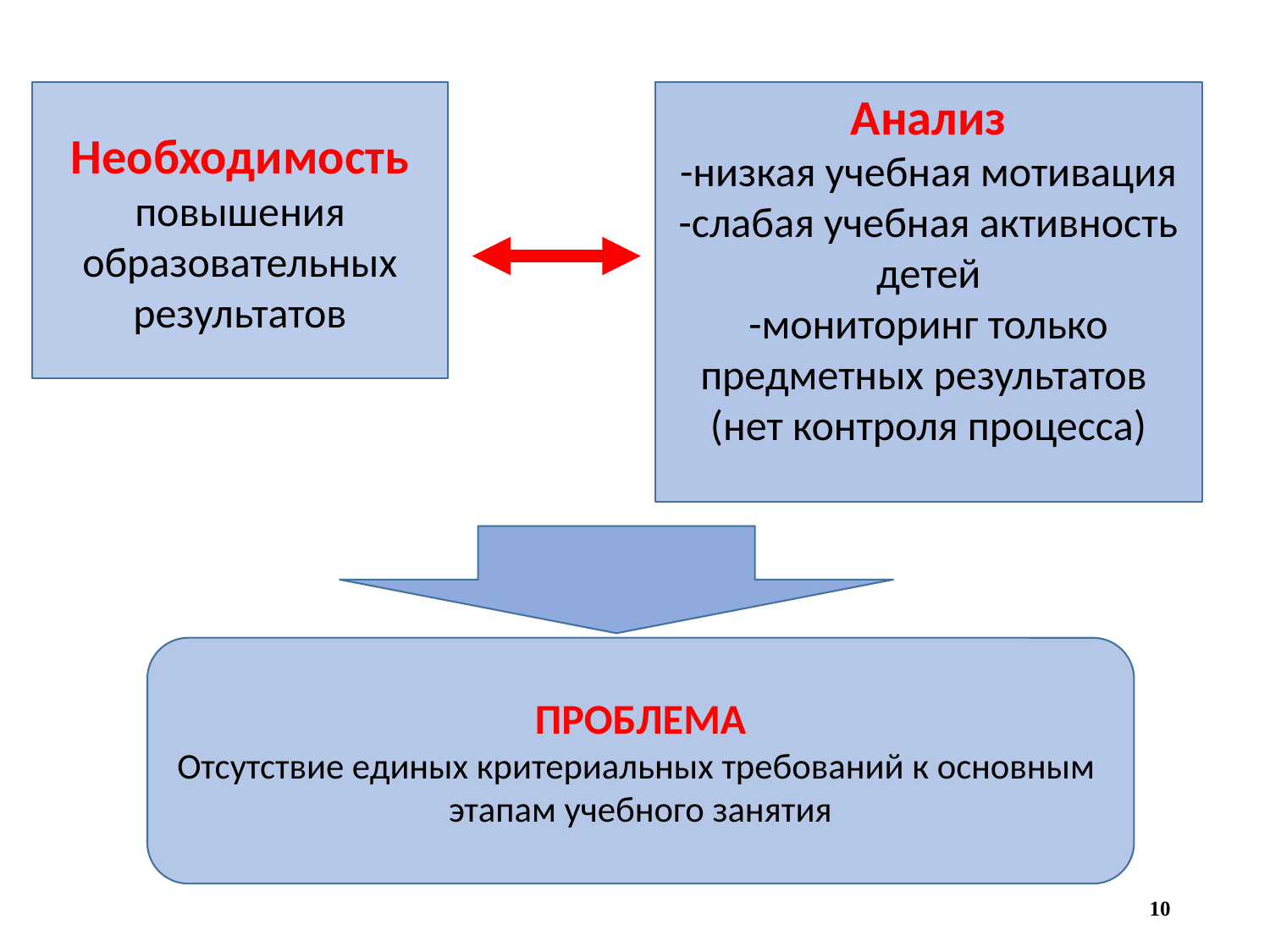

Необходимость повышения образовательных результатов
Анализ
-низкая учебная мотивация
-слабая учебная активность детей
-мониторинг только предметных результатов  (нет контроля процесса)

ПРОБЛЕМА
Отсутствие единых критериальных требований к основным  этапам учебного занятия
10